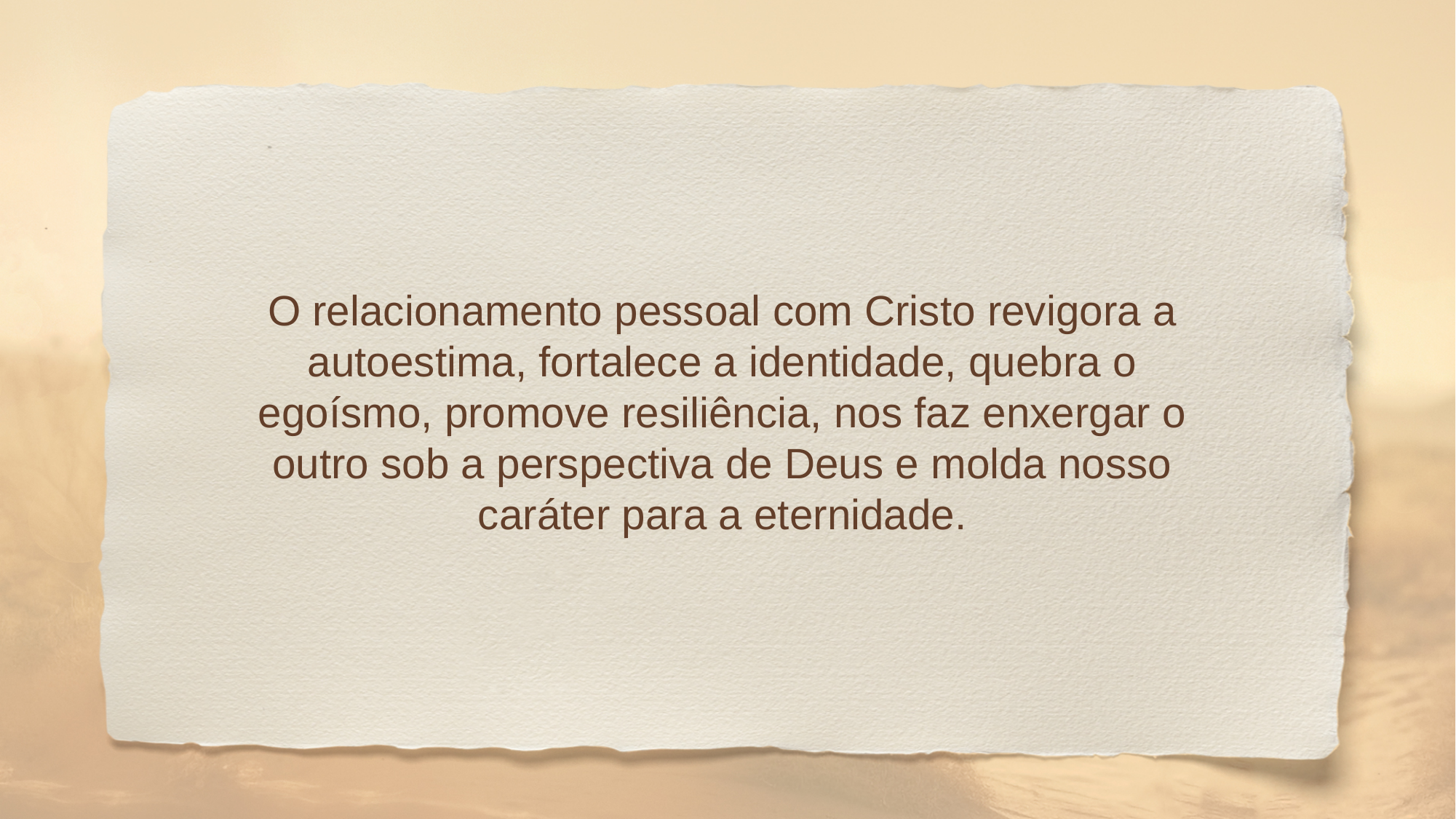

O relacionamento pessoal com Cristo revigora a autoestima, fortalece a identidade, quebra o egoísmo, promove resiliência, nos faz enxergar o outro sob a perspectiva de Deus e molda nosso caráter para a eternidade.